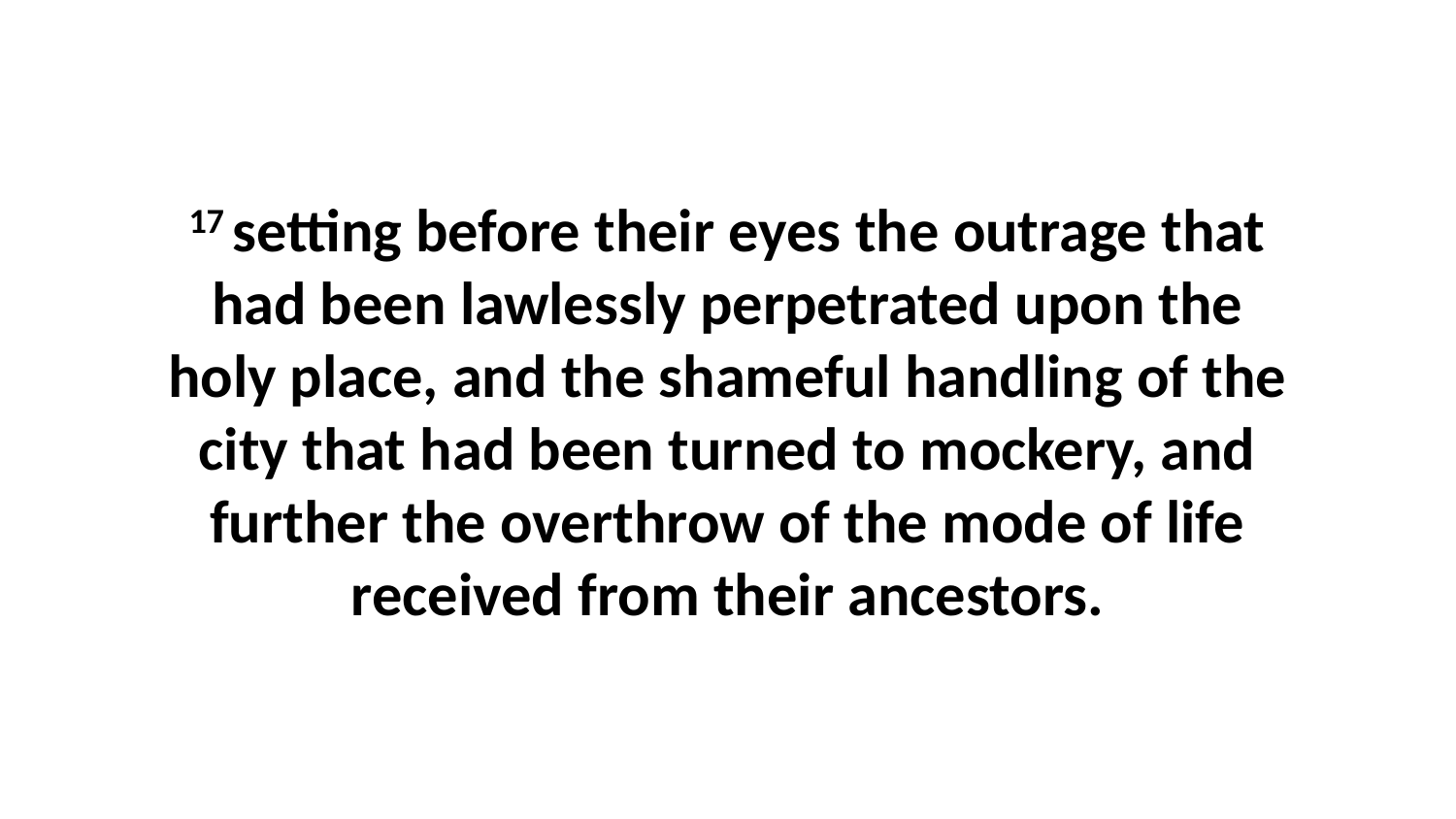

17 setting before their eyes the outrage that had been lawlessly perpetrated upon the holy place, and the shameful handling of the city that had been turned to mockery, and further the overthrow of the mode of life received from their ancestors.